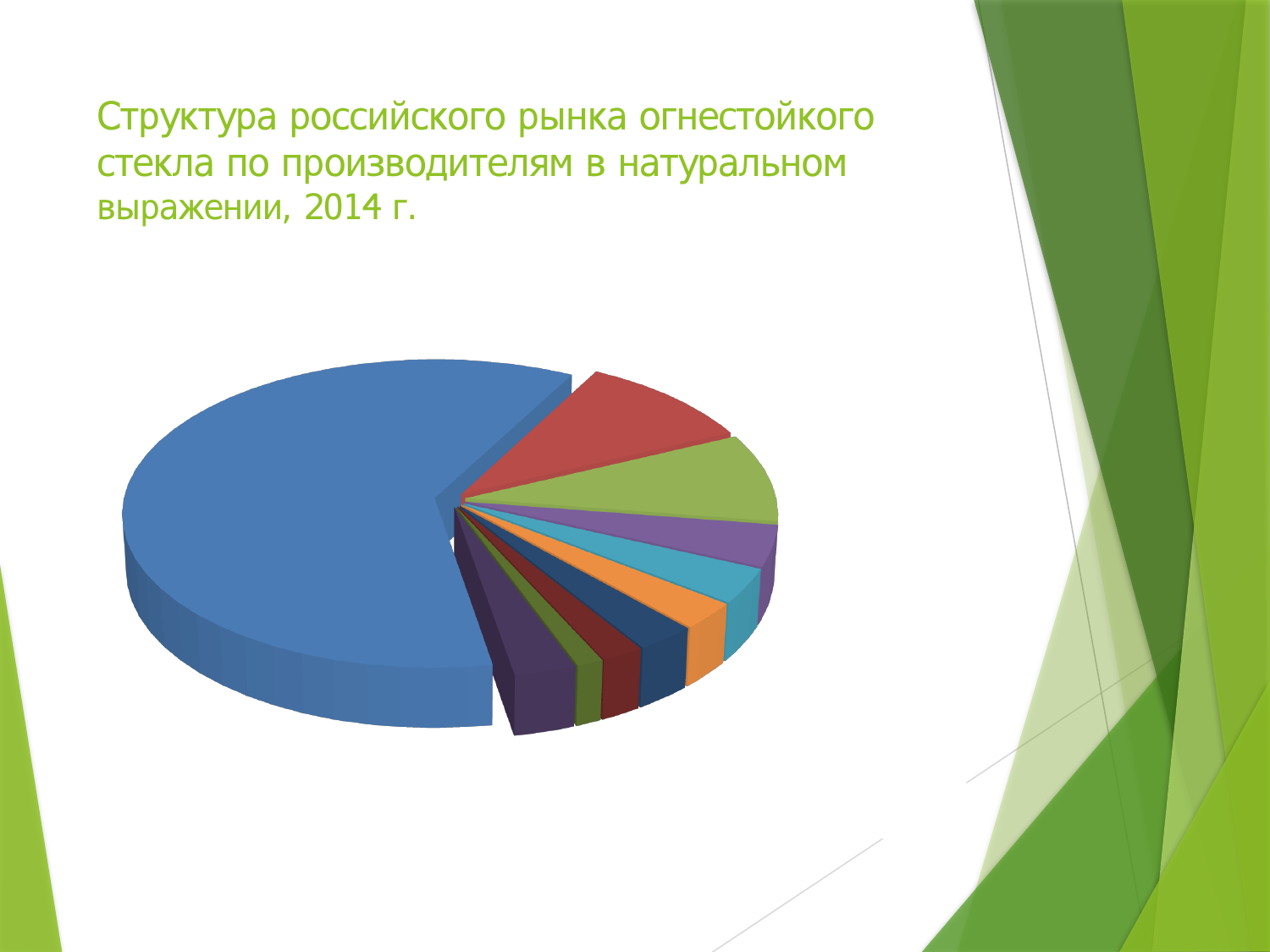

# Структура российского рынка огнестойкого стекла по производителям в натуральном выражении, 2014 г.

[unsupported chart]